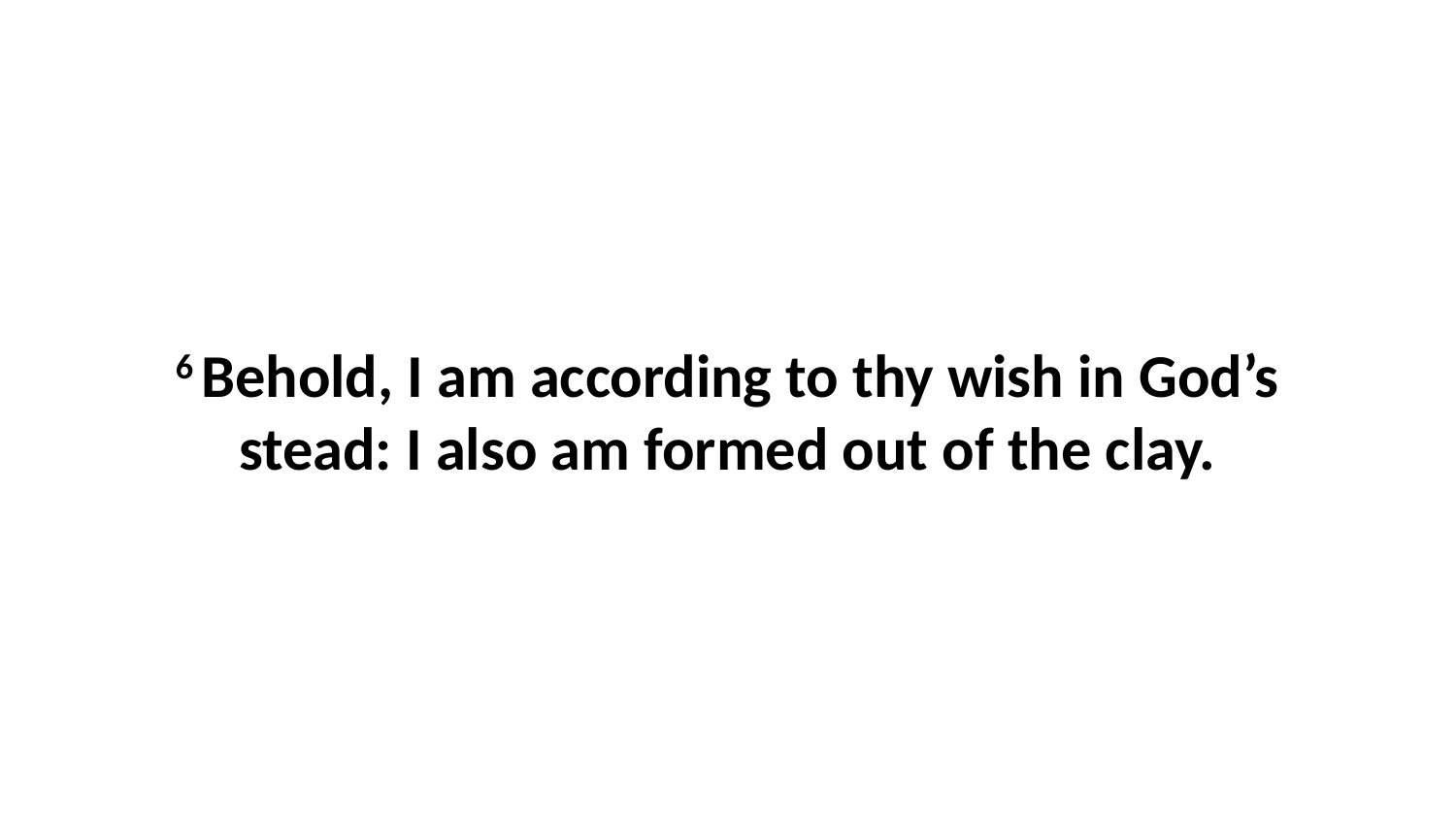

6 Behold, I am according to thy wish in God’s stead: I also am formed out of the clay.